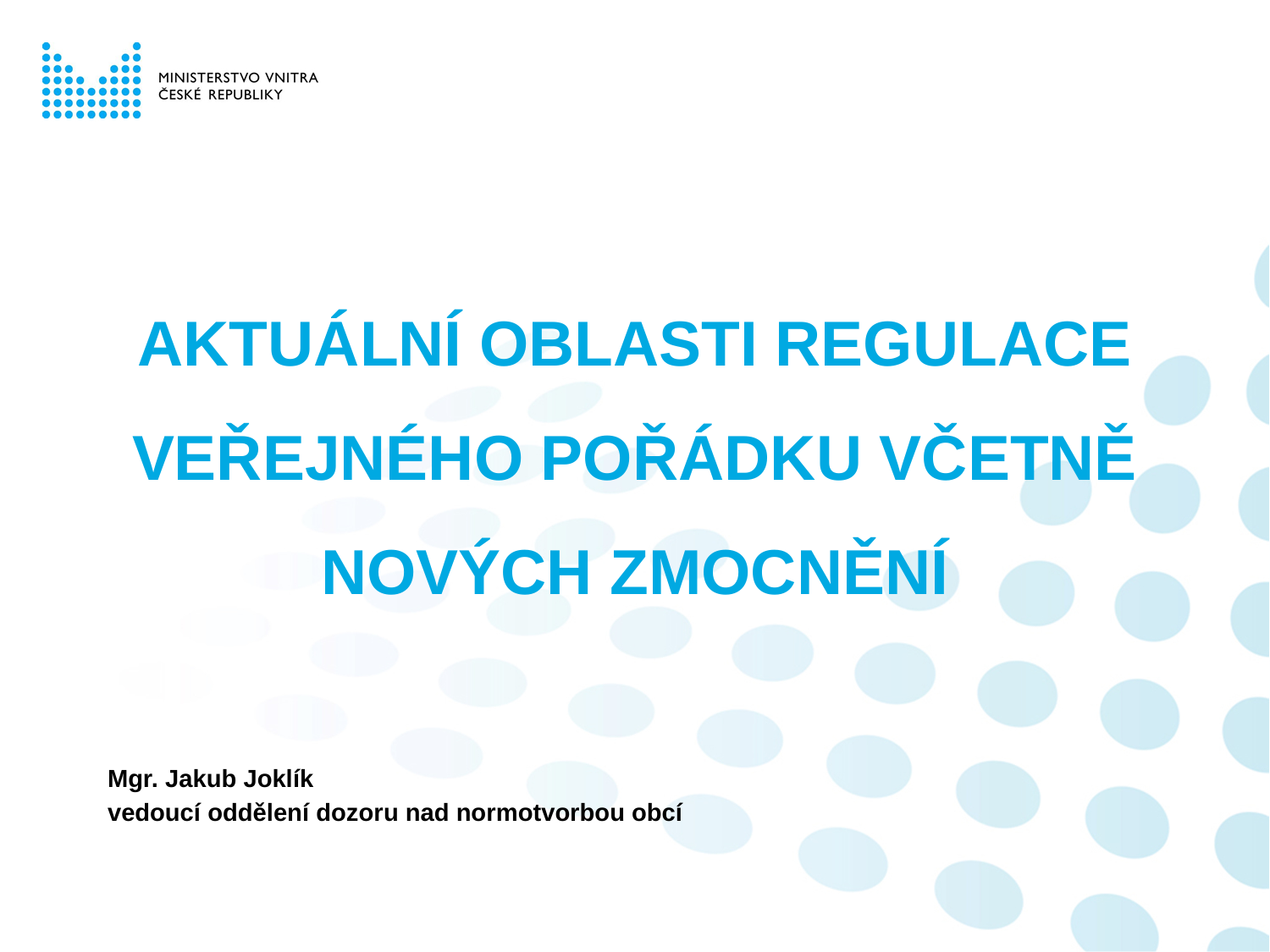

# AKTUÁLNÍ OBLASTI REGULACE VEŘEJNÉHO POŘÁDKU VČETNĚ NOVÝCH ZMOCNĚNÍ
Mgr. Jakub Joklík
vedoucí oddělení dozoru nad normotvorbou obcí